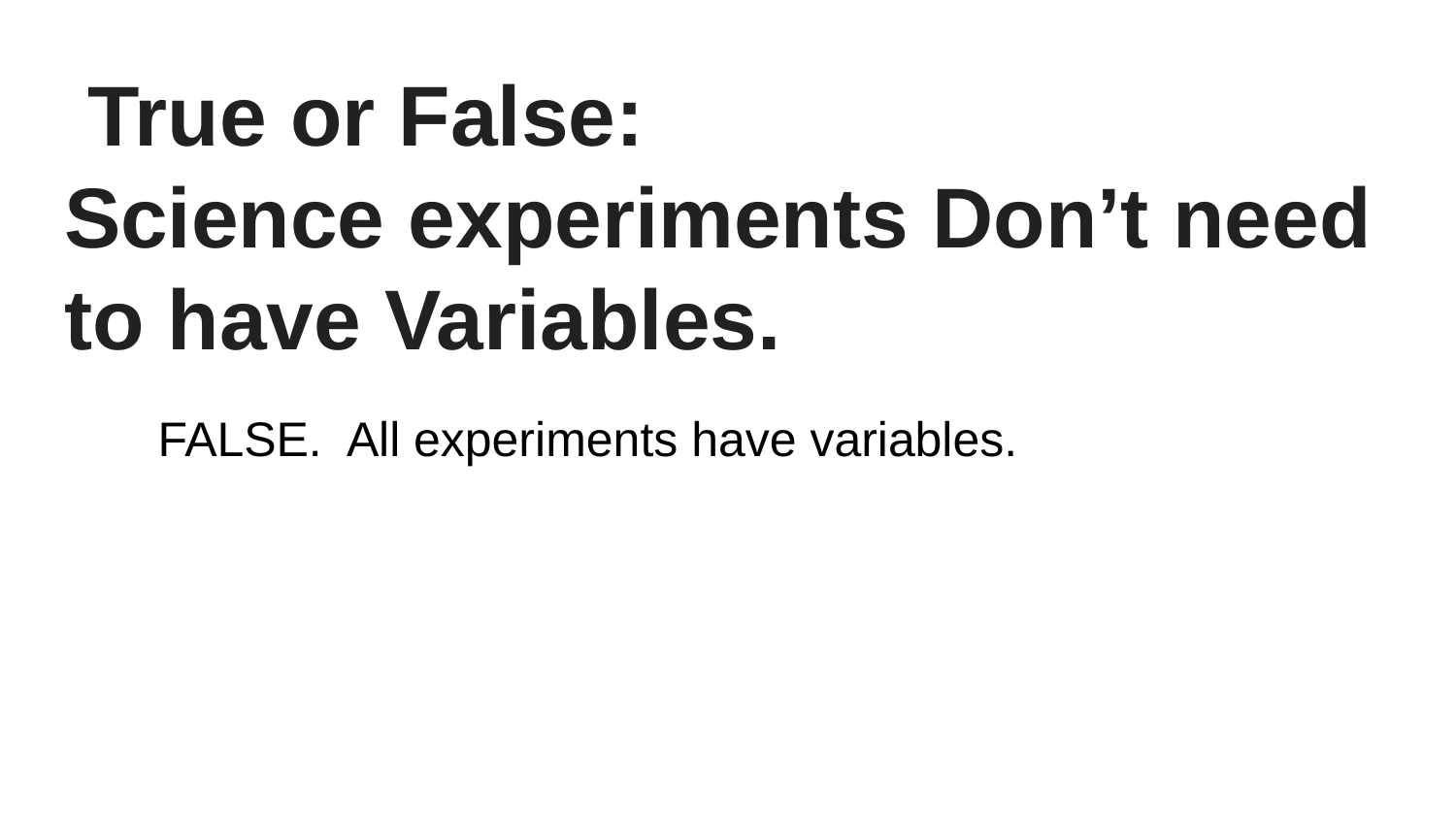

# True or False:
Science experiments Don’t need to have Variables.
FALSE.  All experiments have variables.